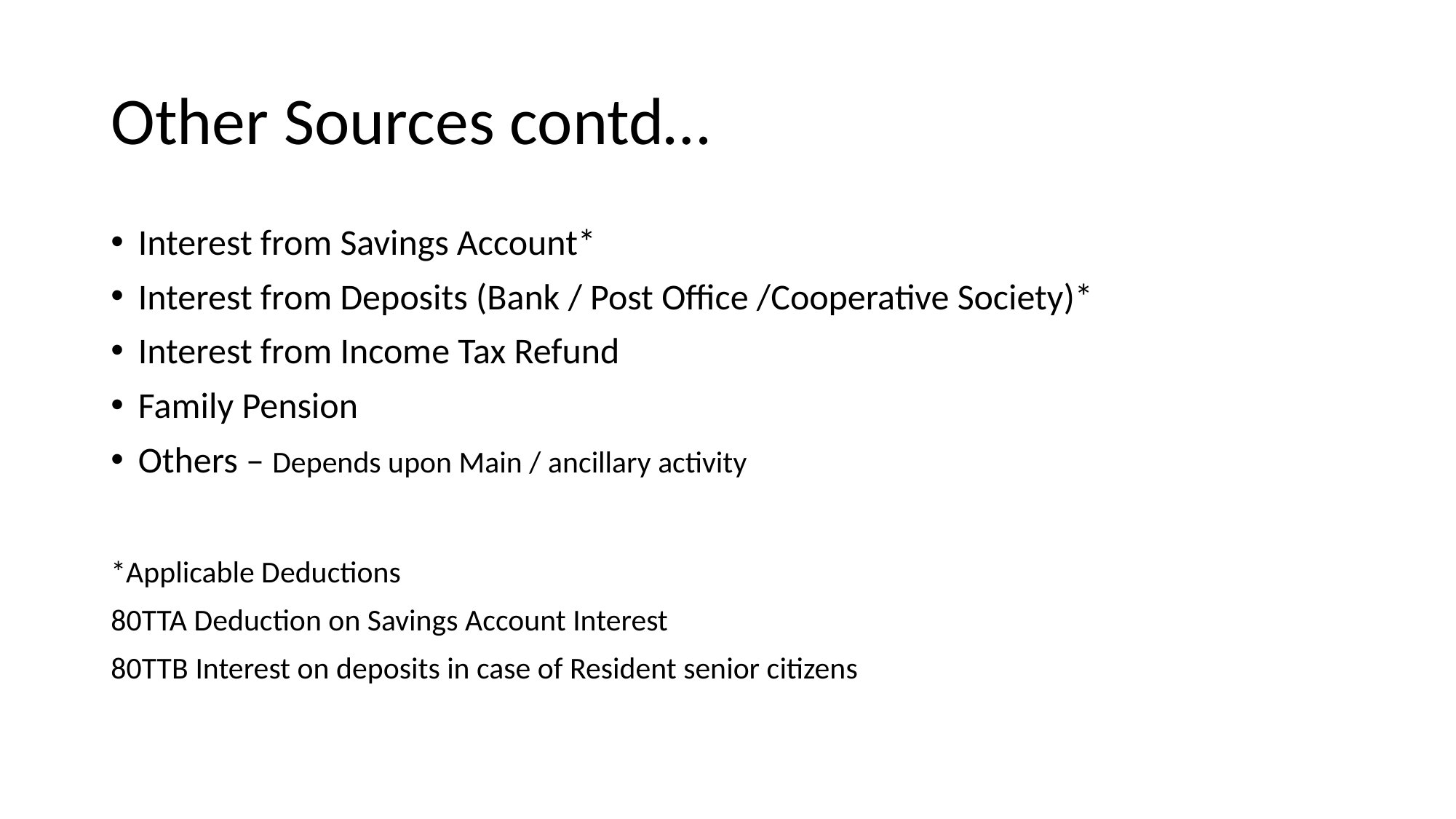

# Other Sources contd…
Interest from Savings Account*
Interest from Deposits (Bank / Post Office /Cooperative Society)*
Interest from Income Tax Refund
Family Pension
Others – Depends upon Main / ancillary activity

*Applicable Deductions
80TTA Deduction on Savings Account Interest
80TTB Interest on deposits in case of Resident senior citizens